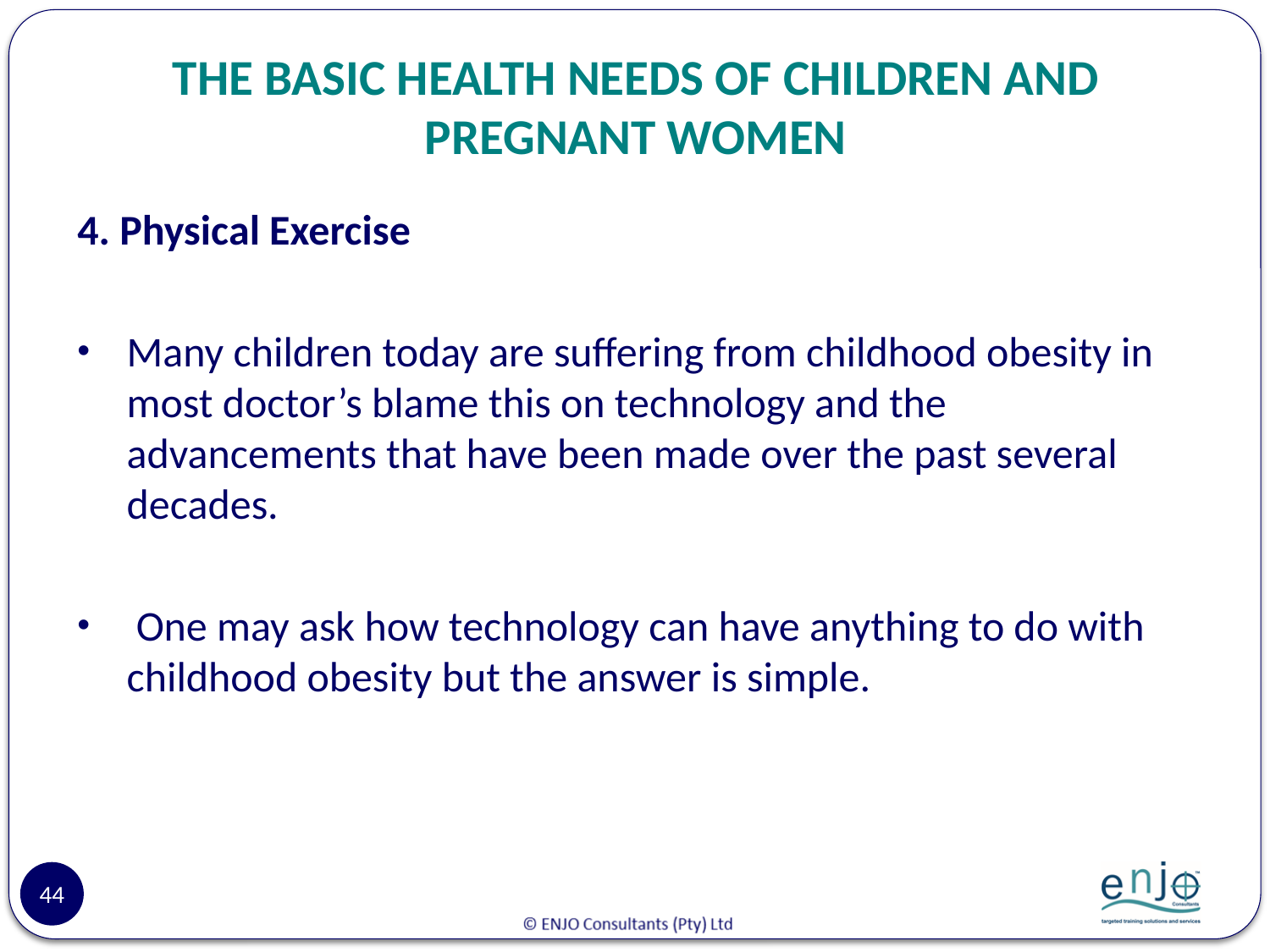

# THE BASIC HEALTH NEEDS OF CHILDREN AND PREGNANT WOMEN
4. Physical Exercise

Many children today are suffering from childhood obesity in most doctor’s blame this on technology and the advancements that have been made over the past several decades.

 One may ask how technology can have anything to do with childhood obesity but the answer is simple.

44